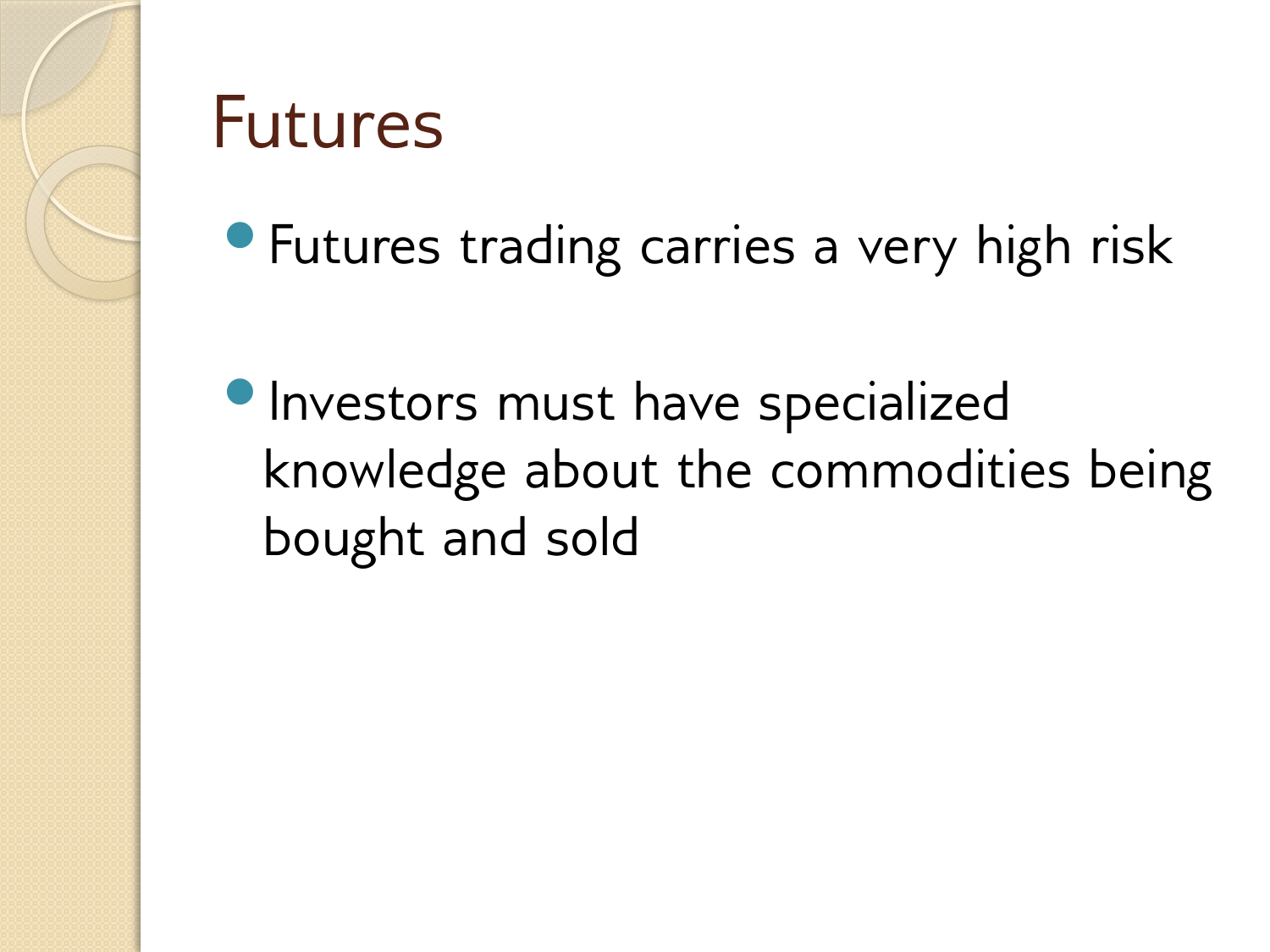

# Futures
Futures trading carries a very high risk

Investors must have specialized knowledge about the commodities being bought and sold